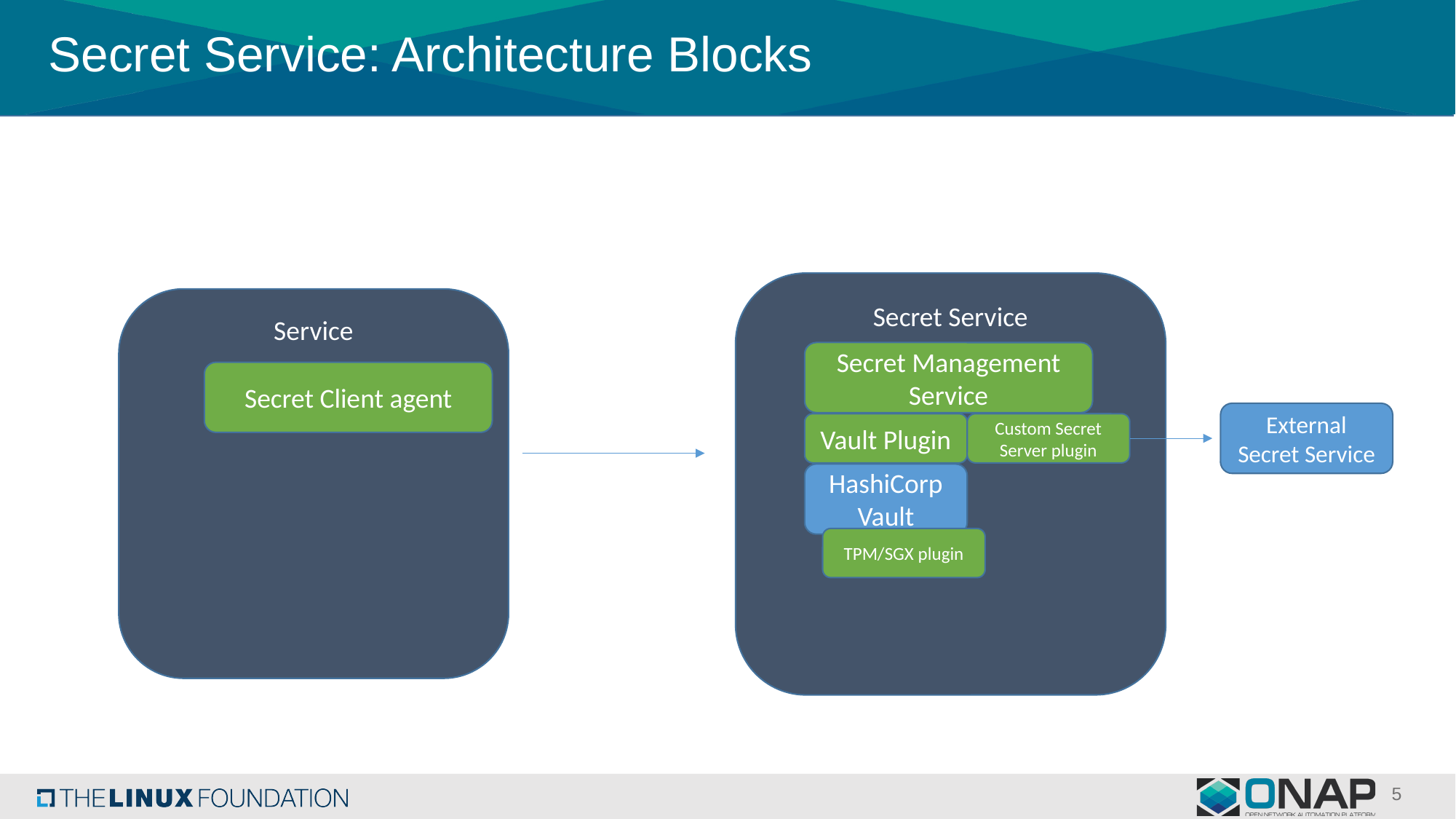

# Secret Service: Architecture Blocks
Secret Service
Service
Secret Management Service
Secret Client agent
External Secret Service
Vault Plugin
Custom Secret Server plugin
HashiCorp Vault
TPM/SGX plugin
5